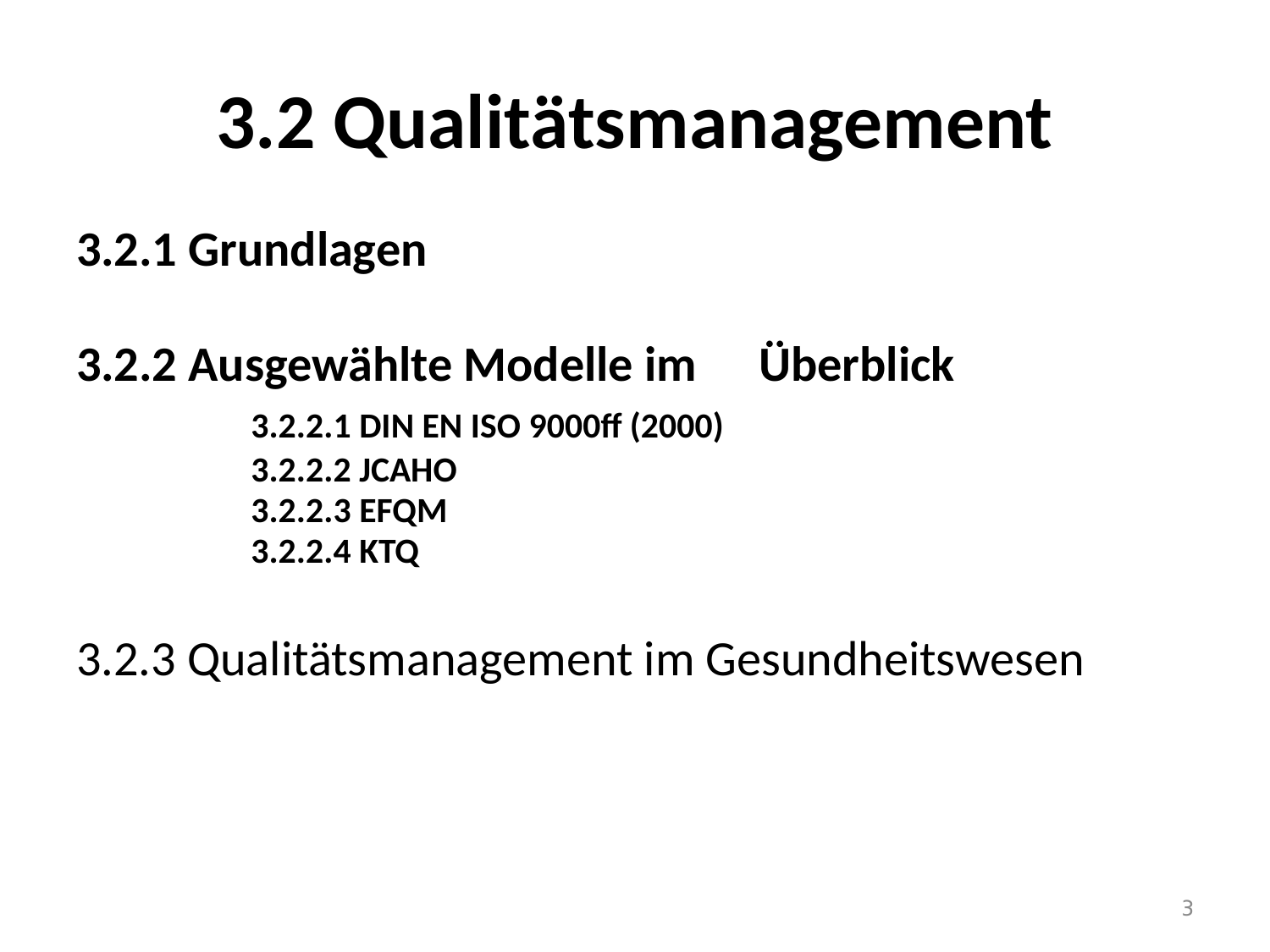

# 3.2 Qualitätsmanagement
3.2.1 Grundlagen

3.2.2 Ausgewählte Modelle im 	Überblick
		3.2.2.1 DIN EN ISO 9000ff (2000)
		3.2.2.2 JCAHO
		3.2.2.3 EFQM
		3.2.2.4 KTQ

3.2.3 Qualitätsmanagement im Gesundheitswesen

3